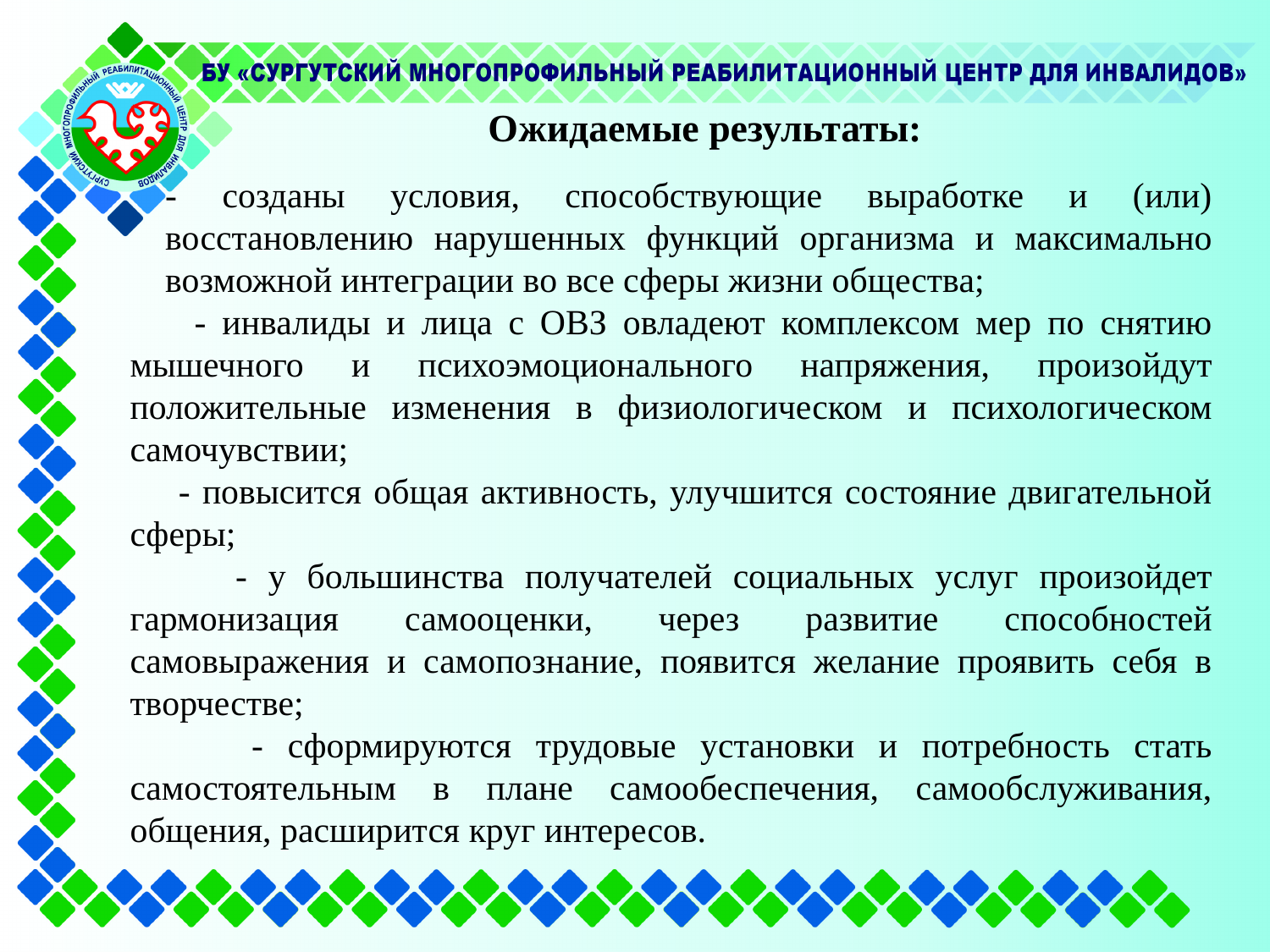

# Ожидаемые результаты:
- созданы условия, способствующие выработке и (или) восстановлению нарушенных функций организма и максимально возможной интеграции во все сферы жизни общества;
    - инвалиды и лица с ОВЗ овладеют комплексом мер по снятию мышечного и психоэмоционального напряжения, произойдут положительные изменения в физиологическом и психологическом самочувствии;
    - повысится общая активность, улучшится состояние двигательной сферы;
     - у большинства получателей социальных услуг произойдет гармонизация самооценки, через развитие способностей самовыражения и самопознание, появится желание проявить себя в творчестве;
     - сформируются трудовые установки и потребность стать самостоятельным в плане самообеспечения, самообслуживания, общения, расширится круг интересов.